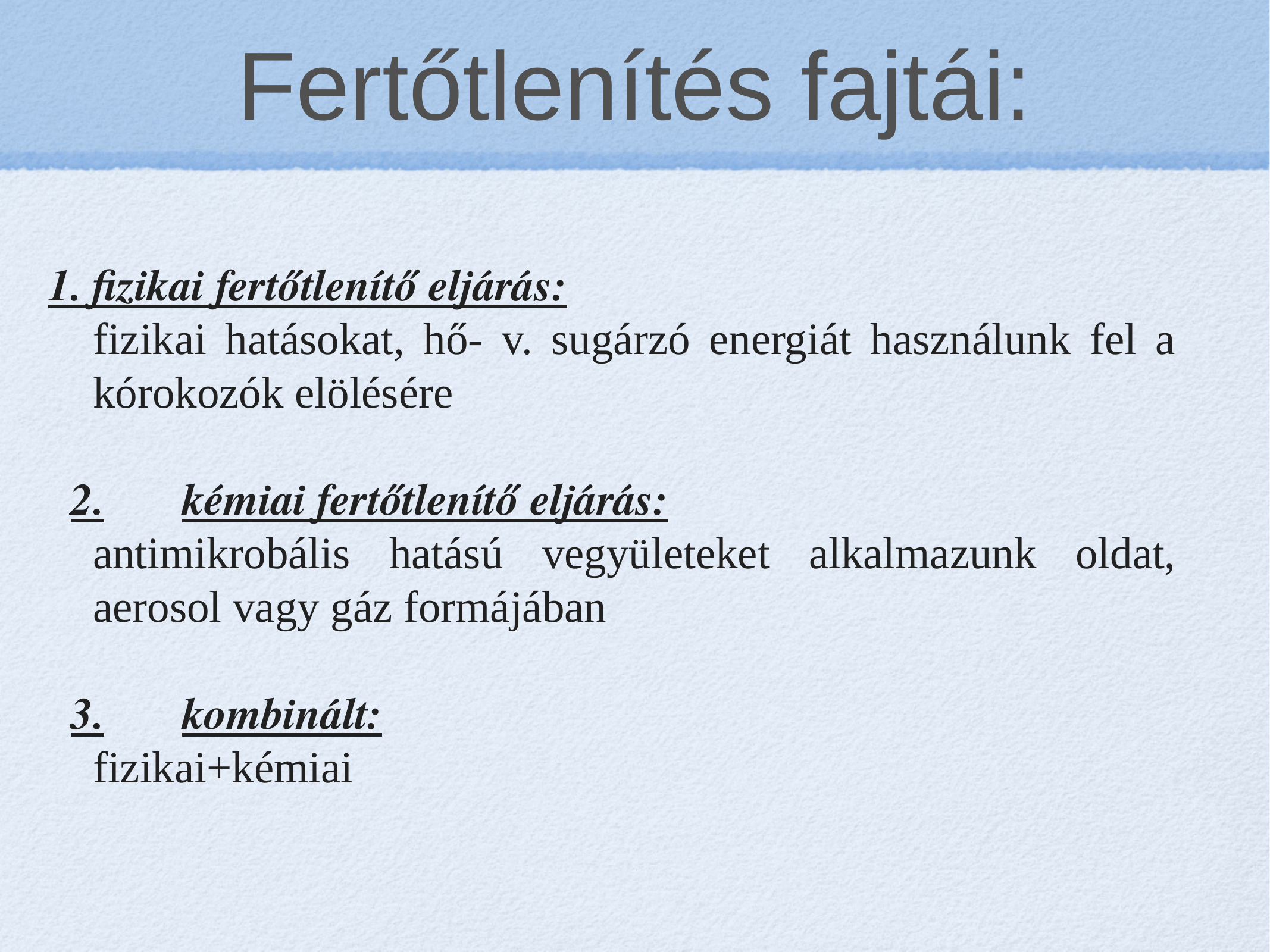

# Fertőtlenítés fajtái:
1. fizikai fertőtlenítő eljárás:
fizikai hatásokat, hő- v. sugárzó energiát használunk fel a kórokozók elölésére

2.	kémiai fertőtlenítő eljárás:
antimikrobális hatású vegyületeket alkalmazunk oldat, aerosol vagy gáz formájában

3.	kombinált:
fizikai+kémiai